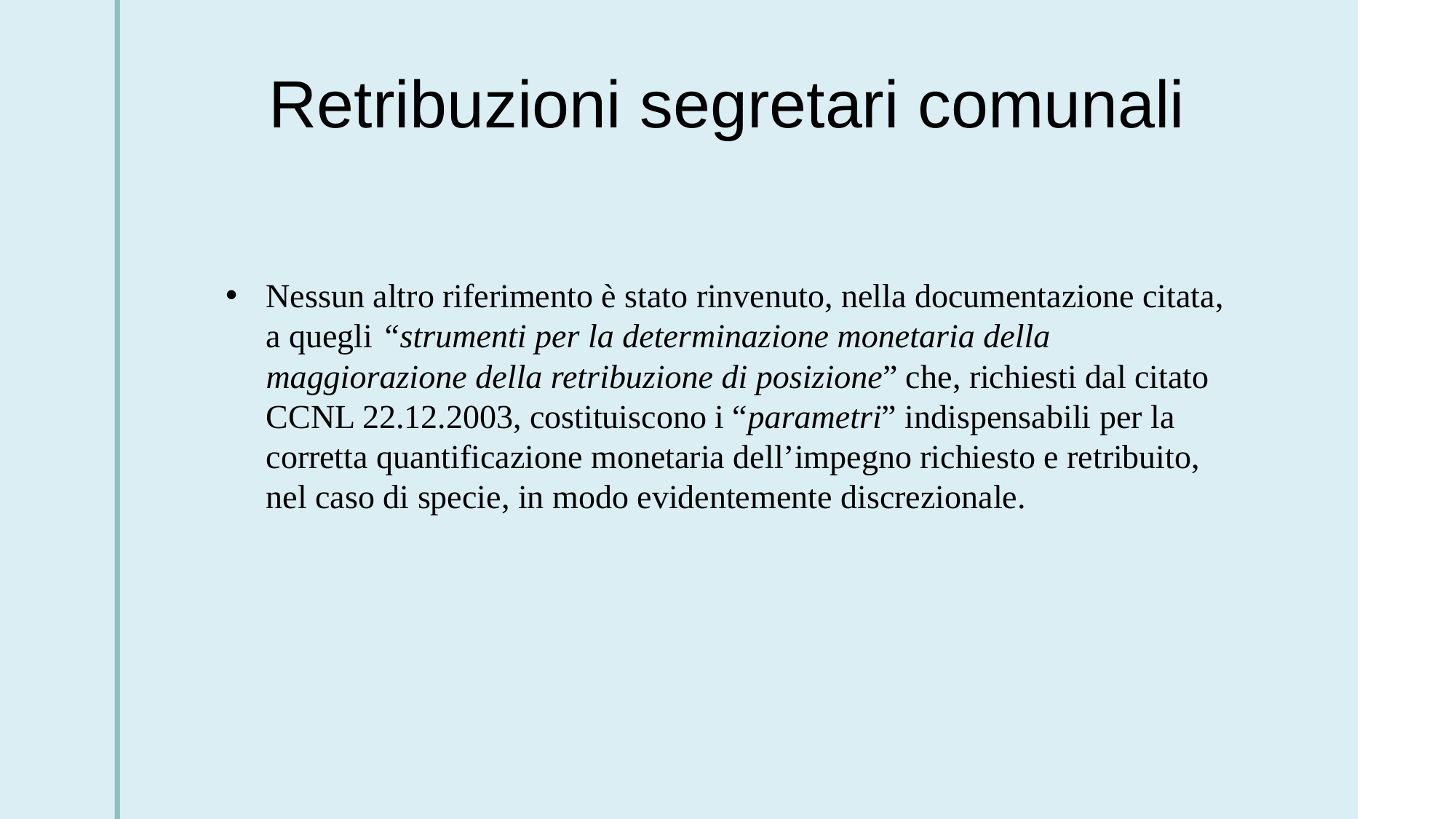

# Retribuzioni segretari comunali
Nessun altro riferimento è stato rinvenuto, nella documentazione citata, a quegli “strumenti per la determinazione monetaria della maggiorazione della retribuzione di posizione” che, richiesti dal citato CCNL 22.12.2003, costituiscono i “parametri” indispensabili per la corretta quantificazione monetaria dell’impegno richiesto e retribuito, nel caso di specie, in modo evidentemente discrezionale.